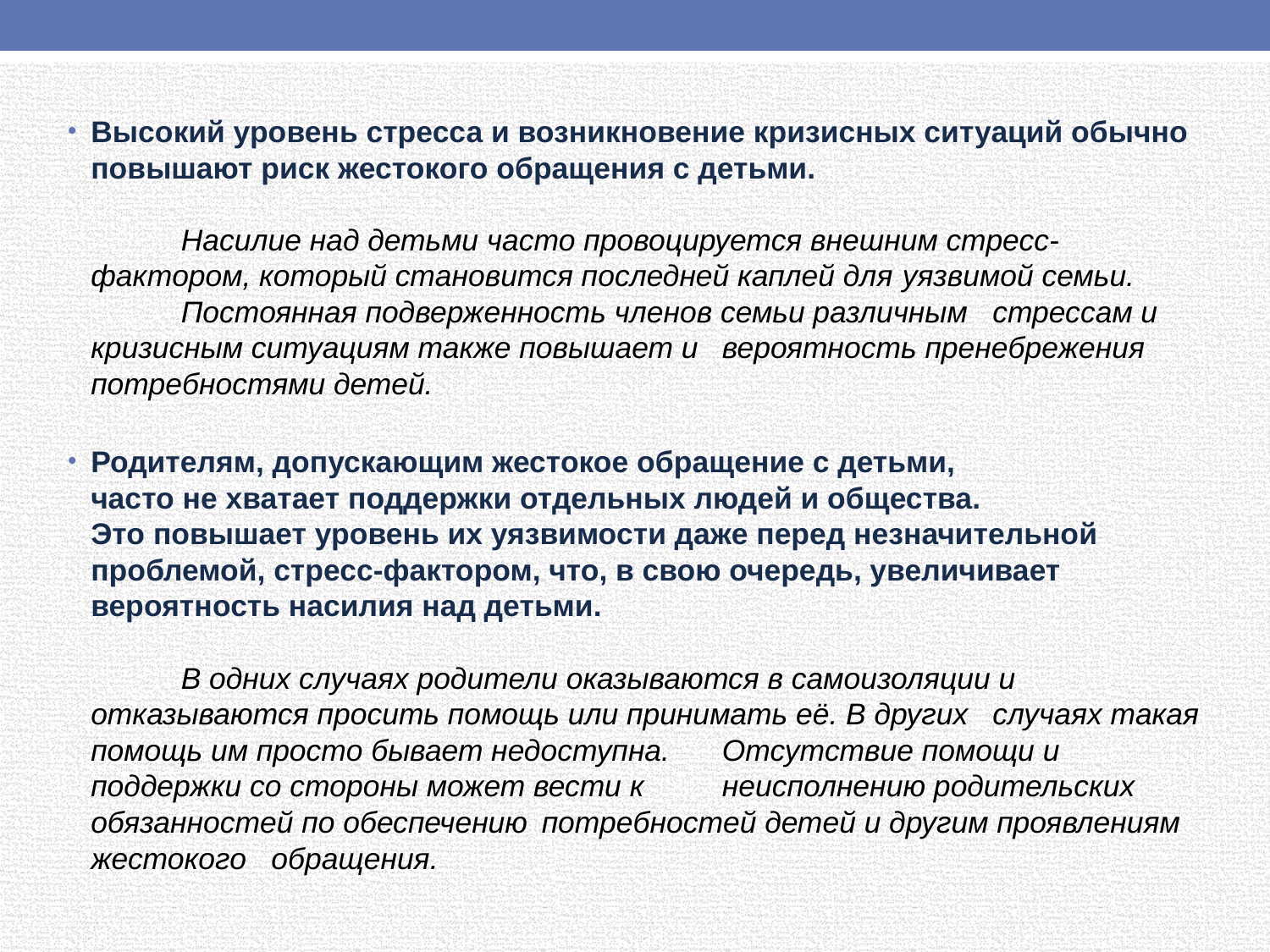

Высокий уровень стресса и возникновение кризисных ситуаций обычно повышают риск жестокого обращения с детьми.
	Насилие над детьми часто провоцируется внешним стресс-	фактором, который становится последней каплей для 	уязвимой семьи.
	Постоянная подверженность членов семьи различным 	стрессам и кризисным ситуациям также повышает и 	вероятность пренебрежения потребностями детей.
Родителям, допускающим жестокое обращение с детьми,
часто не хватает поддержки отдельных людей и общества.
Это повышает уровень их уязвимости даже перед незначительной проблемой, стресс-фактором, что, в свою очередь, увеличивает вероятность насилия над детьми.
	В одних случаях родители оказываются в самоизоляции и 	отказываются просить помощь или принимать её. В других 	случаях такая помощь им просто бывает недоступна. 	Отсутствие помощи и поддержки со стороны может вести к 	неисполнению родительских обязанностей по обеспечению 	потребностей детей и другим проявлениям жестокого 	обращения.